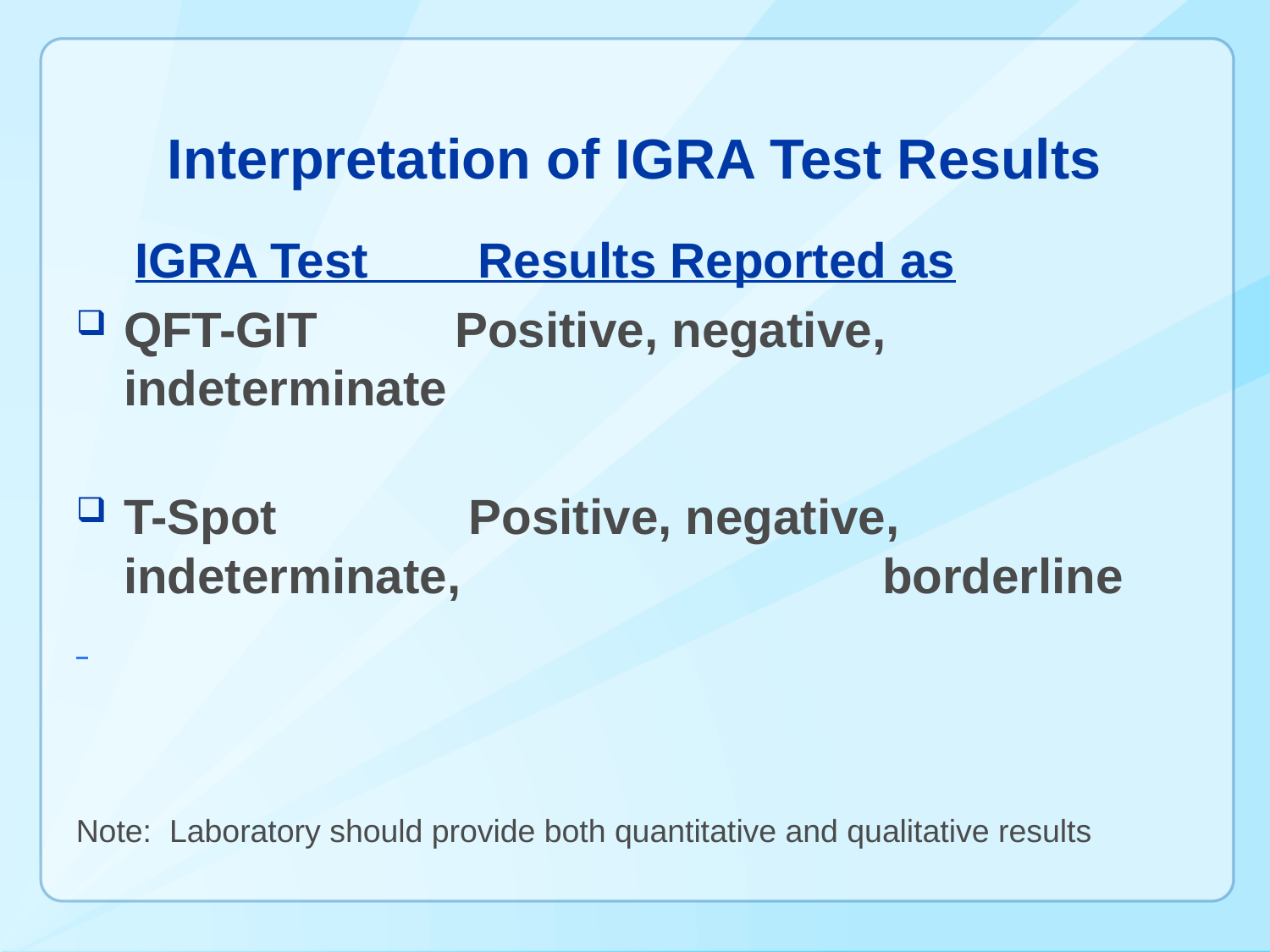

# Interpretation of IGRA Test Results
     IGRA Test        Results Reported as
QFT-GIT          Positive, negative, indeterminate

T-Spot              Positive, negative, indeterminate,         		         borderline

Note:  Laboratory should provide both quantitative and qualitative results